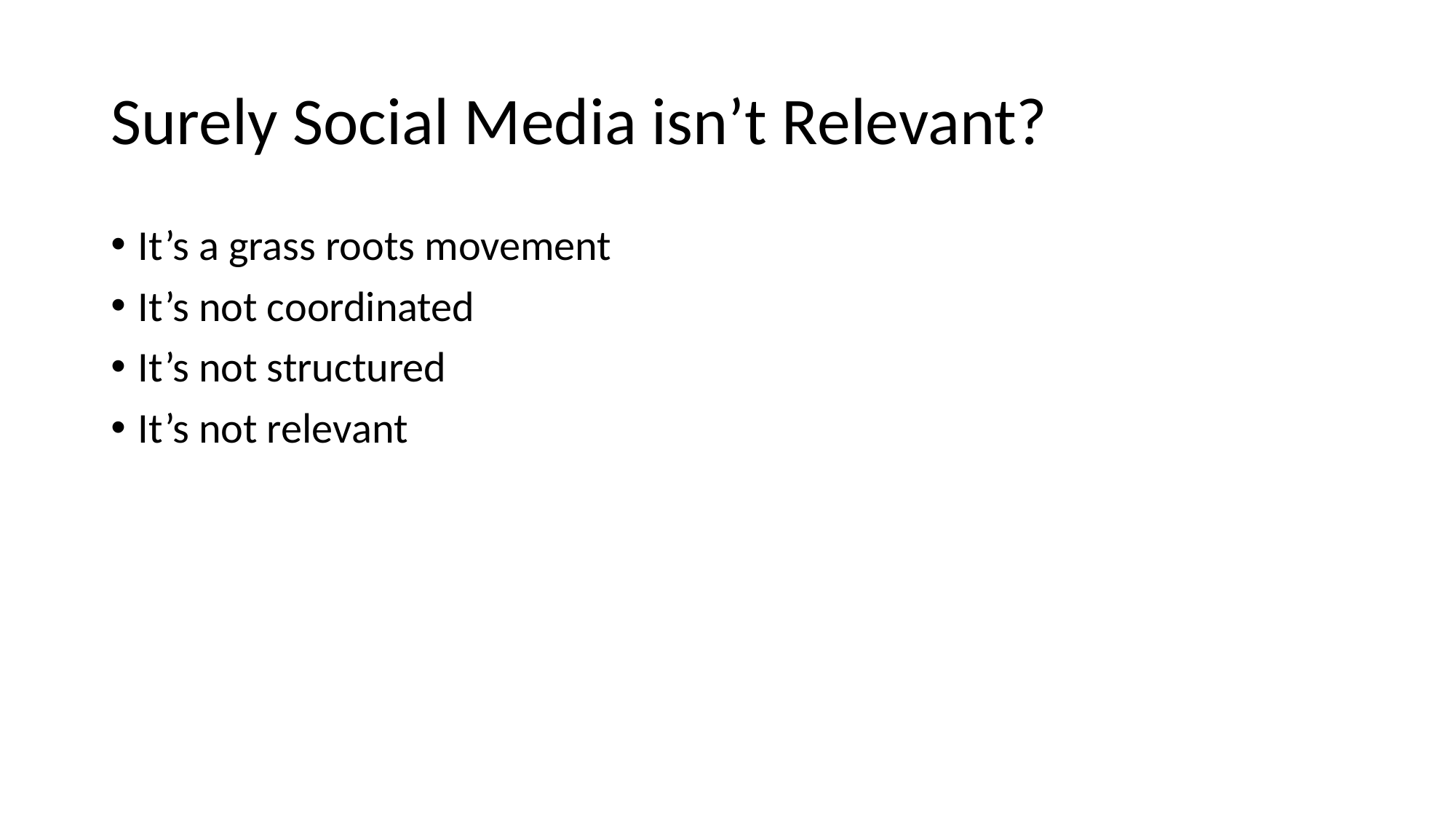

# Surely Social Media isn’t Relevant?
It’s a grass roots movement
It’s not coordinated
It’s not structured
It’s not relevant